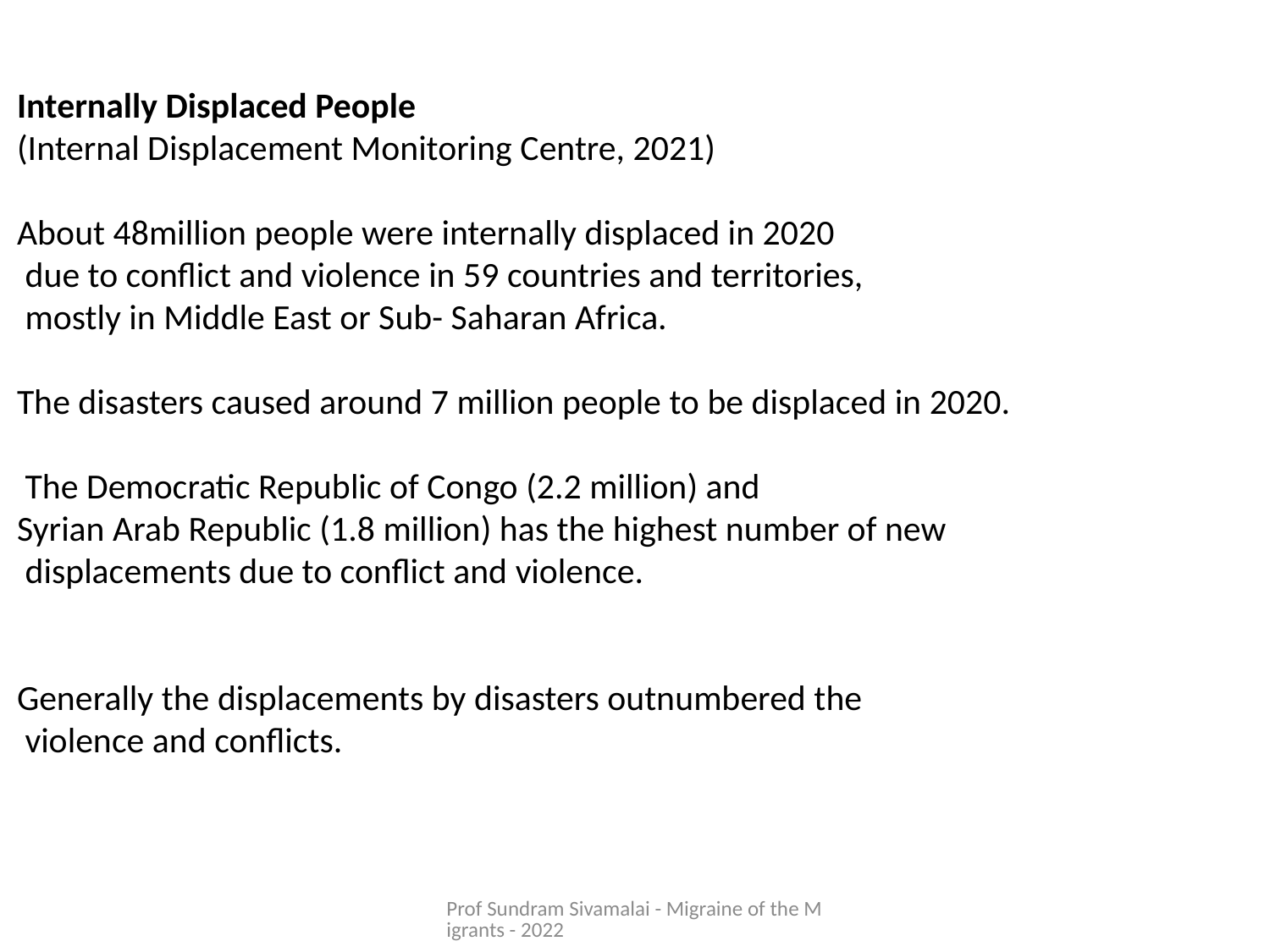

Internally Displaced People
(Internal Displacement Monitoring Centre, 2021)

About 48million people were internally displaced in 2020
 due to conflict and violence in 59 countries and territories,
 mostly in Middle East or Sub- Saharan Africa.

The disasters caused around 7 million people to be displaced in 2020.

 The Democratic Republic of Congo (2.2 million) and
Syrian Arab Republic (1.8 million) has the highest number of new
 displacements due to conflict and violence.

Generally the displacements by disasters outnumbered the
 violence and conflicts.
Prof Sundram Sivamalai - Migraine of the Migrants - 2022